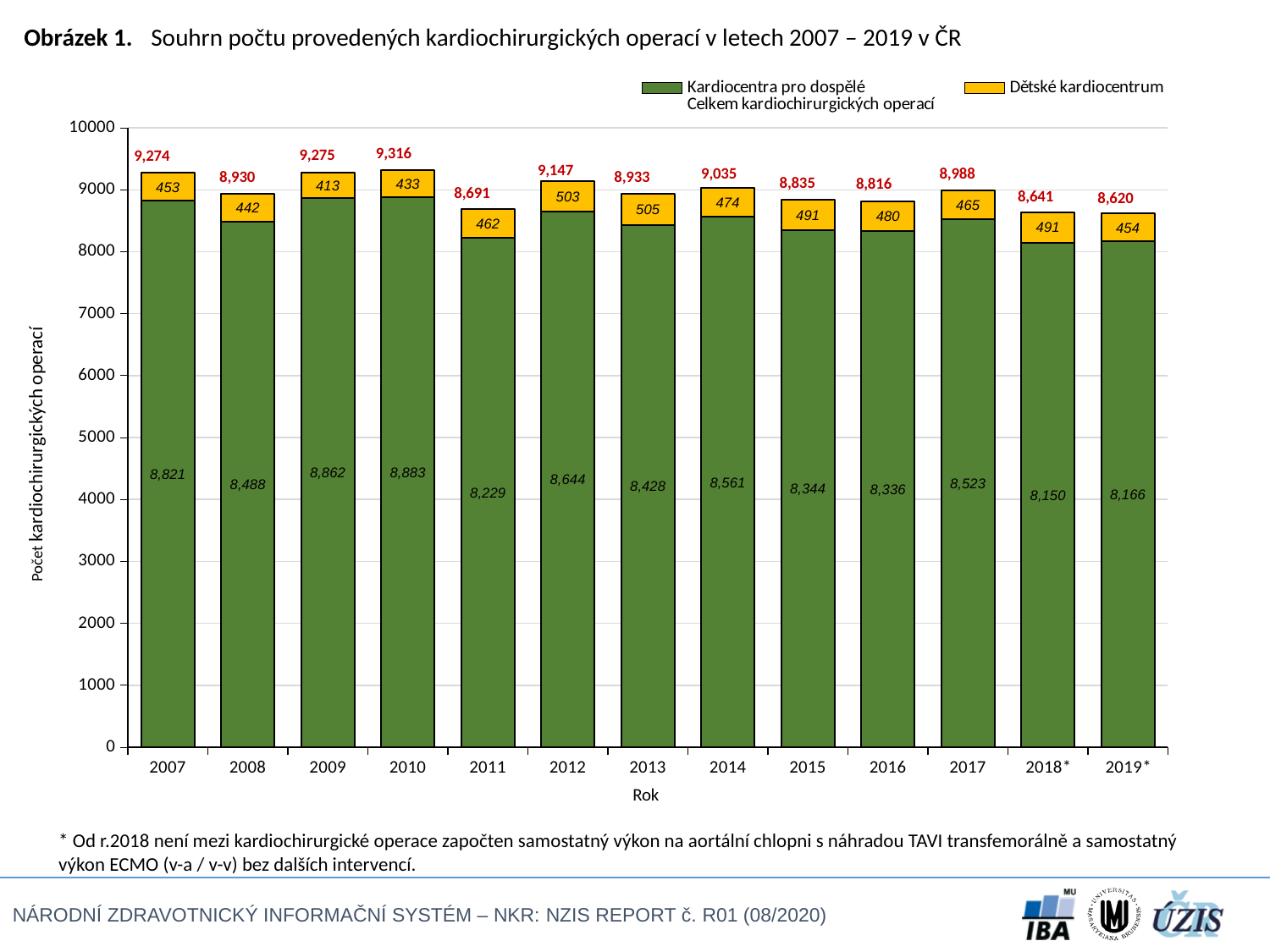

Obrázek 1. 	Souhrn počtu provedených kardiochirurgických operací v letech 2007­ – 2019 v ČR

### Chart

| Category | Kardiocentra pro dospělé | Dětské kardiocentrum | Celkem kardiochirurgických operací |
|---|---|---|---|
| 2007 | 8821.0 | 453.0 | 9274.0 |
| 2008 | 8488.0 | 442.0 | 8930.0 |
| 2009 | 8862.0 | 413.0 | 9275.0 |
| 2010 | 8883.0 | 433.0 | 9316.0 |
| 2011 | 8229.0 | 462.0 | 8691.0 |
| 2012 | 8644.0 | 503.0 | 9147.0 |
| 2013 | 8428.0 | 505.0 | 8933.0 |
| 2014 | 8561.0 | 474.0 | 9035.0 |
| 2015 | 8344.0 | 491.0 | 8835.0 |
| 2016 | 8336.0 | 480.0 | 8816.0 |
| 2017 | 8523.0 | 465.0 | 8988.0 |
| 2018* | 8150.0 | 491.0 | 8641.0 |
| 2019* | 8166.0 | 454.0 | 8620.0 |
Počet kardiochirurgických operací
Rok
* Od r.2018 není mezi kardiochirurgické operace započten samostatný výkon na aortální chlopni s náhradou TAVI transfemorálně a samostatný výkon ECMO (v-a / v-v) bez dalších intervencí.